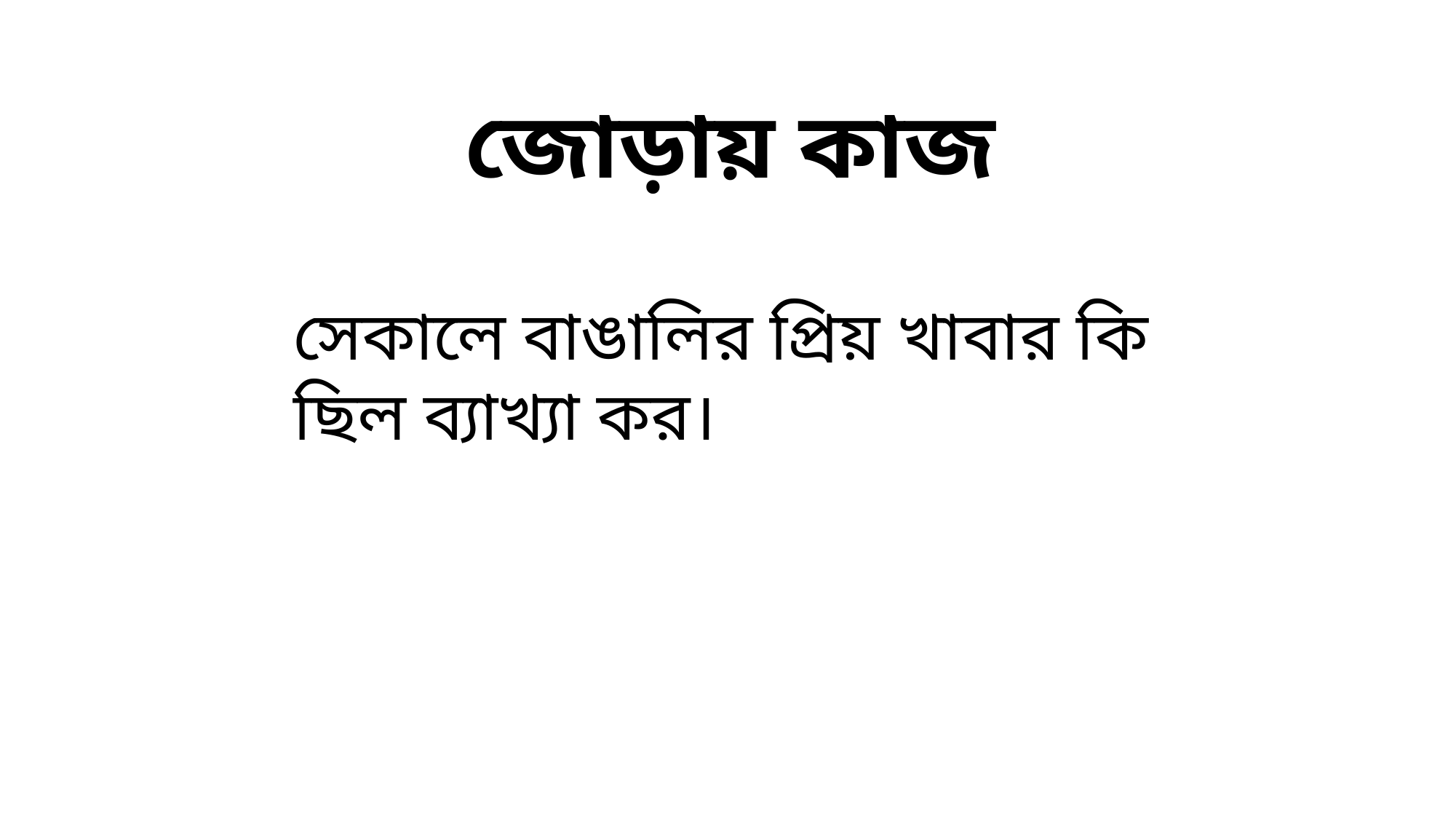

জোড়ায় কাজ
সেকালে বাঙালির প্রিয় খাবার কি ছিল ব্যাখ্যা কর।